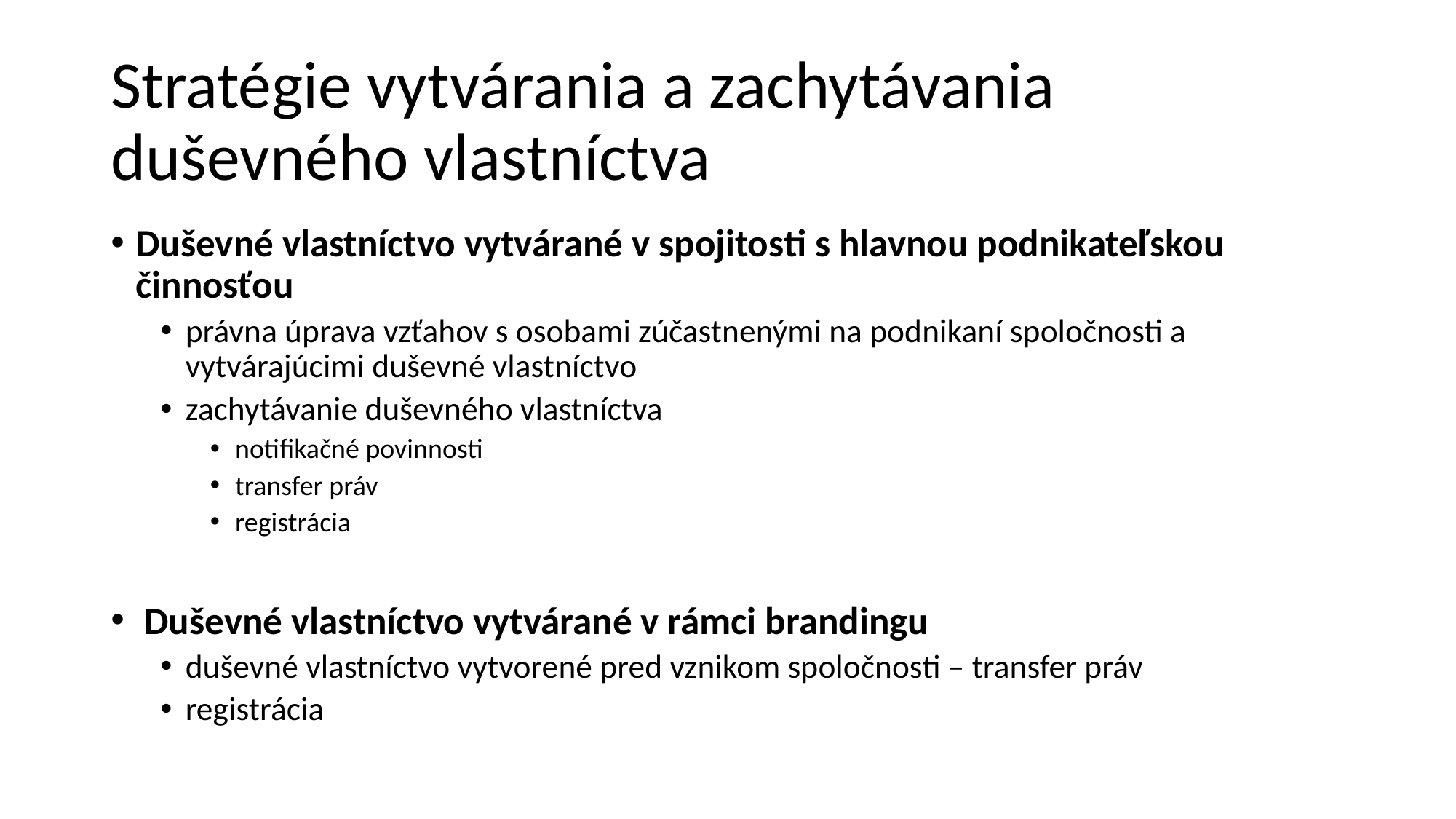

# Stratégie vytvárania a zachytávania duševného vlastníctva
Duševné vlastníctvo vytvárané v spojitosti s hlavnou podnikateľskou činnosťou
právna úprava vzťahov s osobami zúčastnenými na podnikaní spoločnosti a  vytvárajúcimi duševné vlastníctvo
zachytávanie duševného vlastníctva
notifikačné povinnosti
transfer práv
registrácia

 Duševné vlastníctvo vytvárané v rámci brandingu
duševné vlastníctvo vytvorené pred vznikom spoločnosti – transfer práv
registrácia